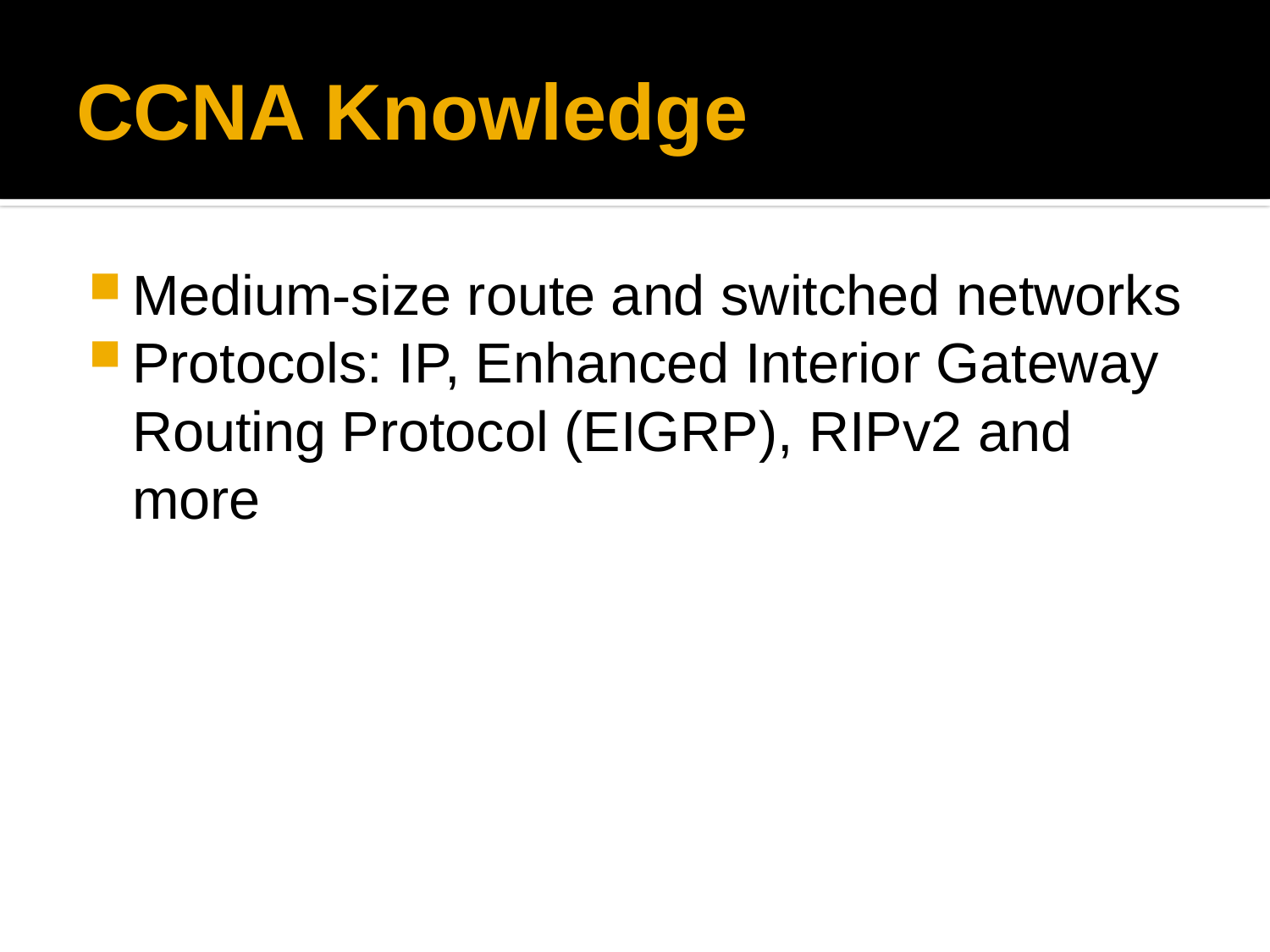

# CCNA Knowledge
Medium-size route and switched networks
Protocols: IP, Enhanced Interior Gateway Routing Protocol (EIGRP), RIPv2 and more